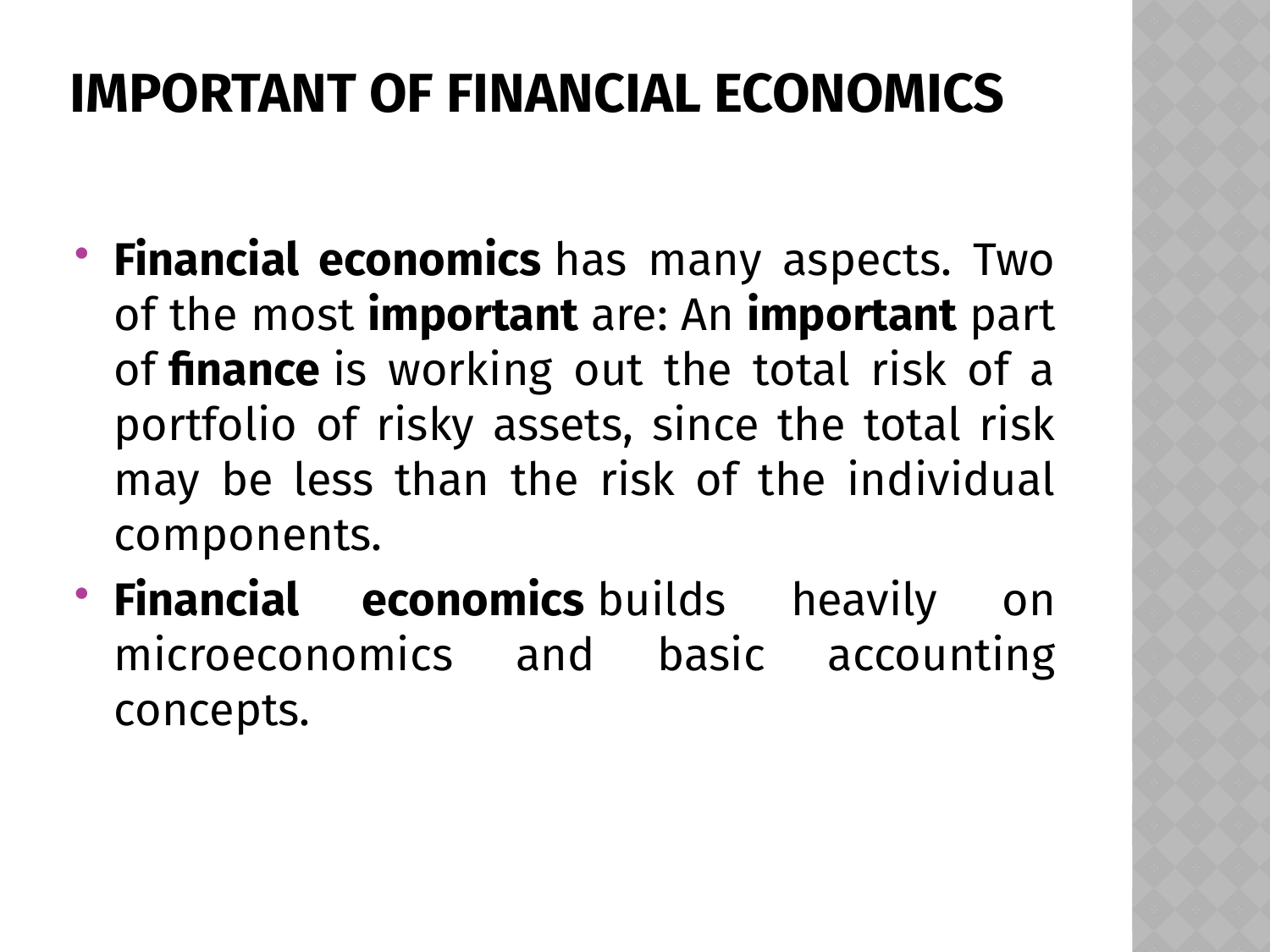

# Important of financial economics
Financial economics has many aspects. Two of the most important are: An important part of finance is working out the total risk of a portfolio of risky assets, since the total risk may be less than the risk of the individual components.
Financial economics builds heavily on microeconomics and basic accounting concepts.